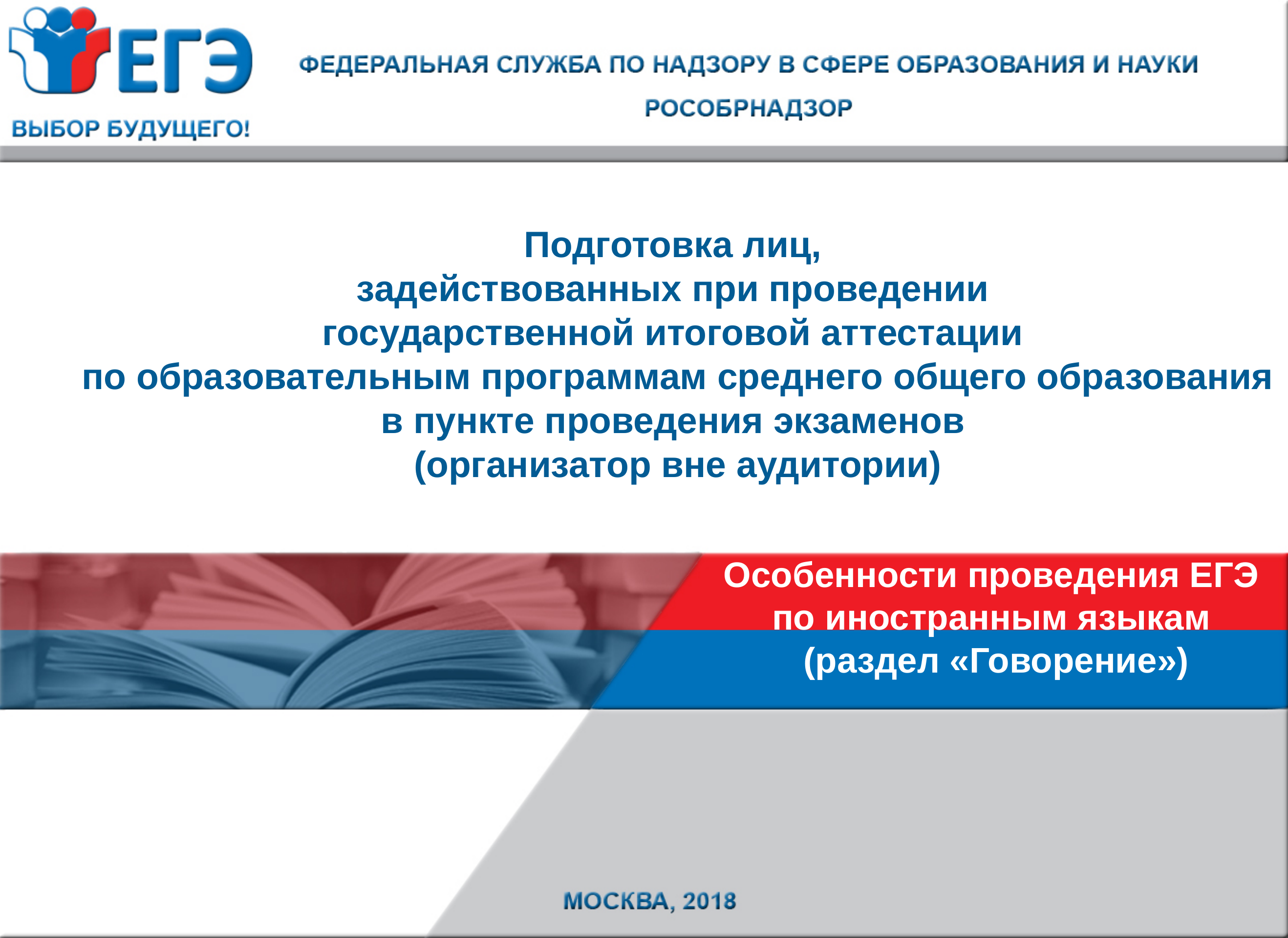

# Подготовка лиц, задействованных при проведении государственной итоговой аттестации по образовательным программам среднего общего образования в пункте проведения экзаменов (организатор вне аудитории)
Особенности проведения ЕГЭ
по иностранным языкам
(раздел «Говорение»)